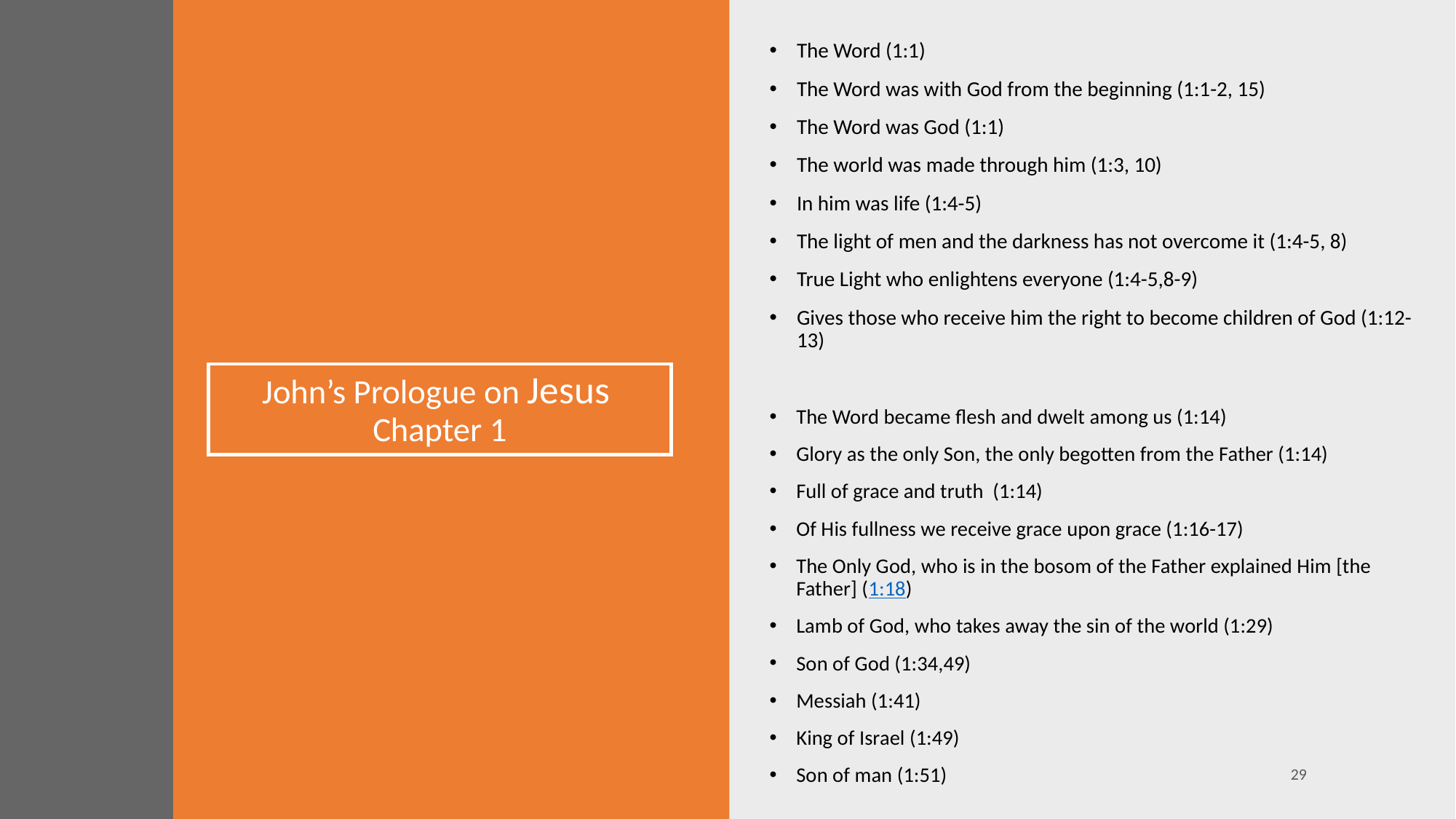

The Word (1:1)
The Word was with God from the beginning (1:1-2, 15)
The Word was God (1:1)
The world was made through him (1:3, 10)
In him was life (1:4-5)
The light of men and the darkness has not overcome it (1:4-5, 8)
True Light who enlightens everyone (1:4-5,8-9)
Gives those who receive him the right to become children of God (1:12-13)

# John’s Prologue on Jesus Chapter 1
The Word became flesh and dwelt among us (1:14)
Glory as the only Son, the only begotten from the Father (1:14)
Full of grace and truth  (1:14)
Of His fullness we receive grace upon grace (1:16-17)
The Only God, who is in the bosom of the Father explained Him [the Father] (1:18)
Lamb of God, who takes away the sin of the world (1:29)
Son of God (1:34,49)
Messiah (1:41)
King of Israel (1:49)
Son of man (1:51)

29